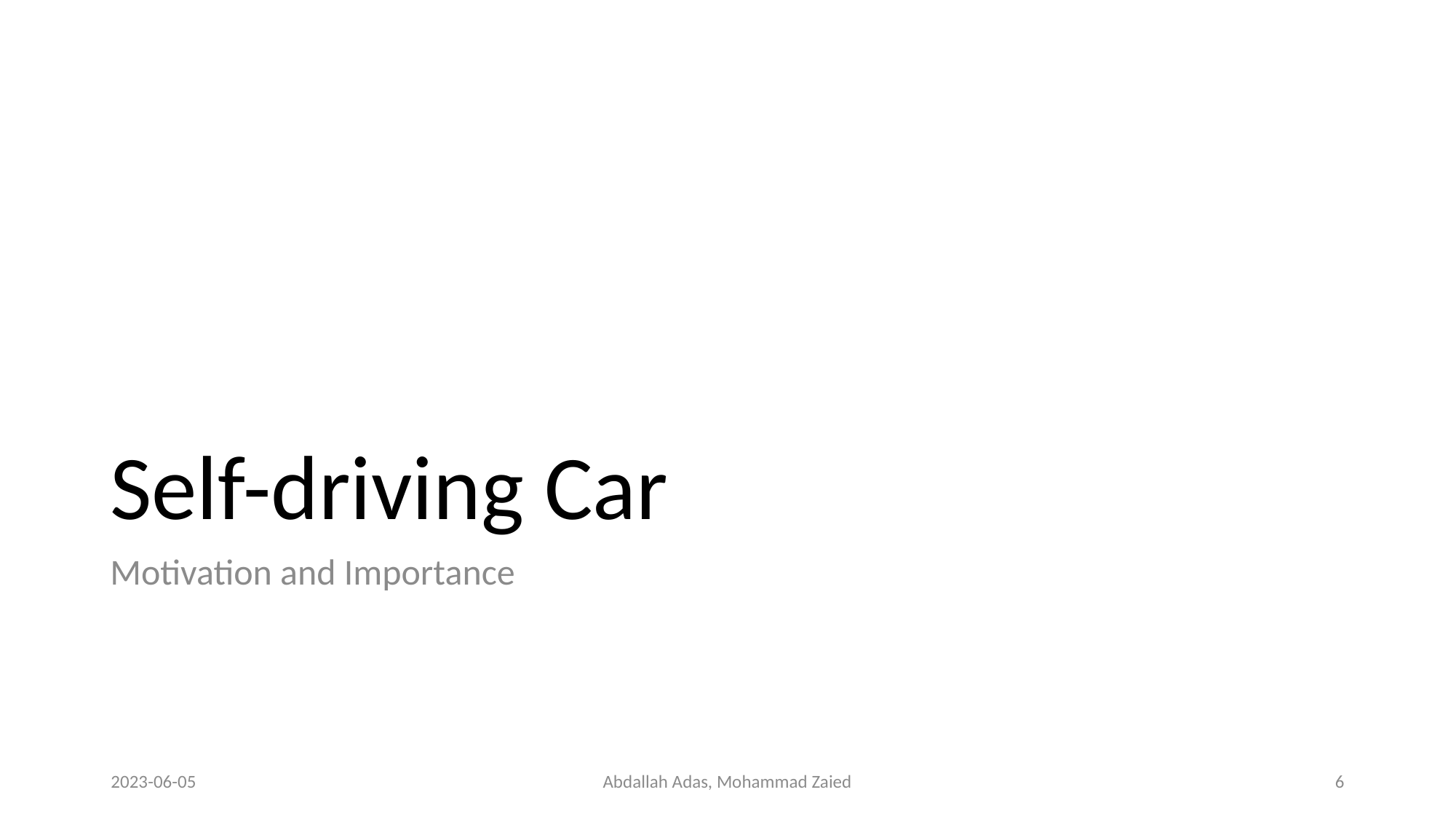

# Self-driving Car
Motivation and Importance
2023-06-05
Abdallah Adas, Mohammad Zaied
6